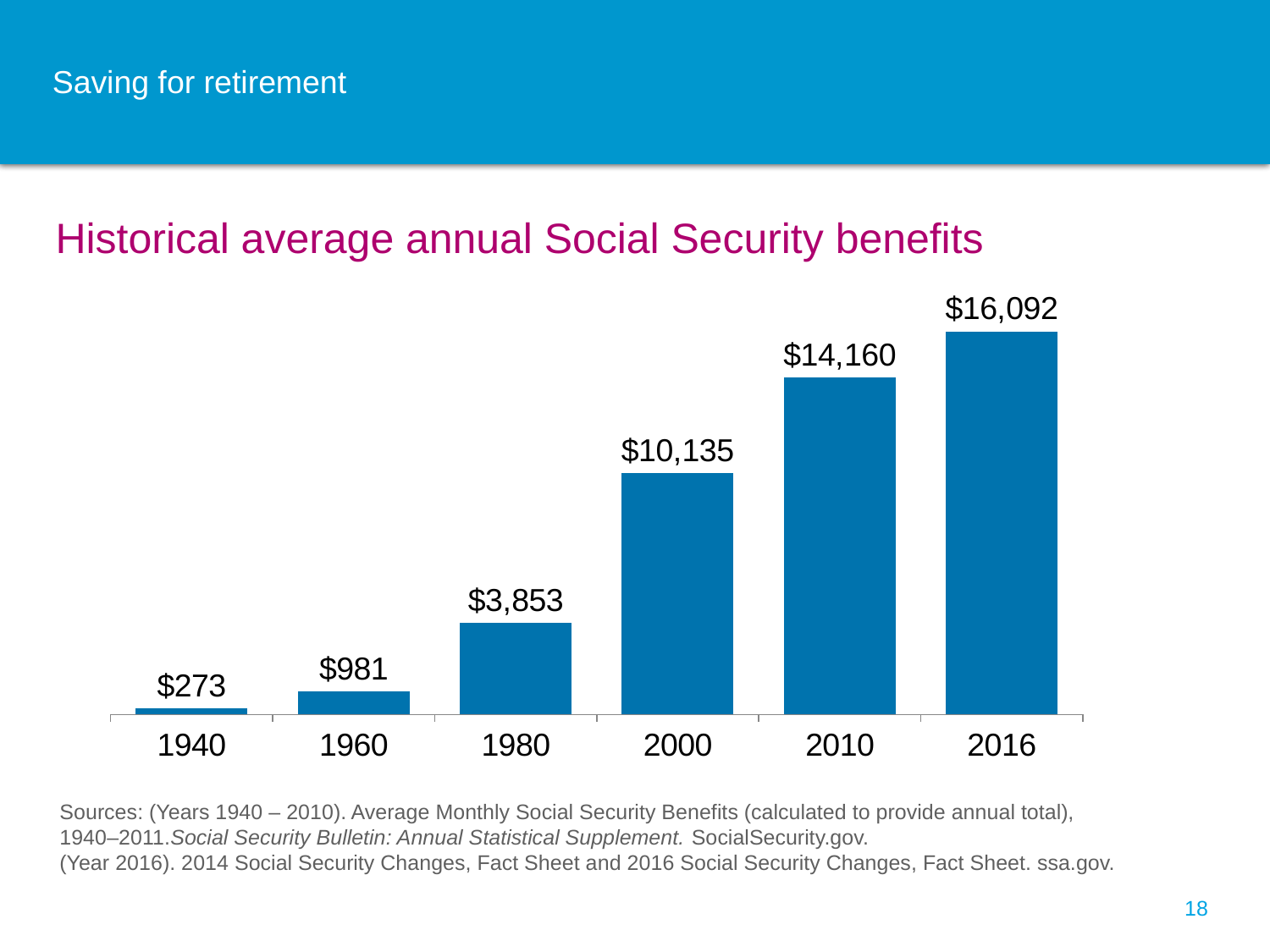

# Saving for retirement
Historical average annual Social Security benefits

### Chart

| Category | Series 1 |
|---|---|
| 1940 | 273.0 |
| 1960 | 981.0 |
| 1980 | 3853.0 |
| 2000 | 10135.0 |
| 2010 | 14160.0 |
| 2016 | 16092.0 |
Sources: (Years 1940 – 2010). Average Monthly Social Security Benefits (calculated to provide annual total),
1940–2011.Social Security Bulletin: Annual Statistical Supplement. SocialSecurity.gov.
(Year 2016). 2014 Social Security Changes, Fact Sheet and 2016 Social Security Changes, Fact Sheet. ssa.gov.
18